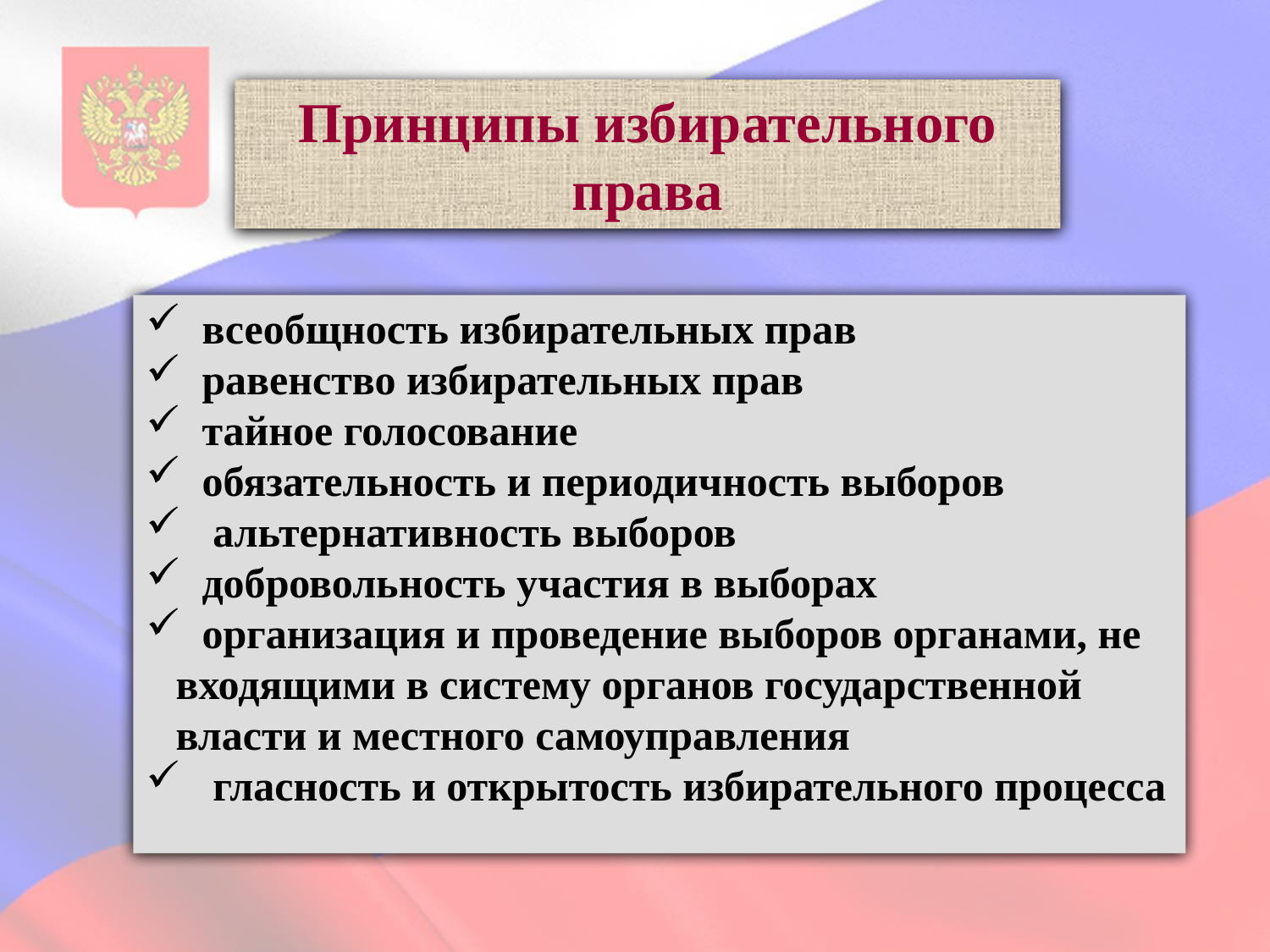

Принципы избирательного права
  всеобщность избирательных прав
  равенство избирательных прав
  тайное голосование
  обязательность и периодичность выборов
   альтернативность выборов
  добровольность участия в выборах
  организация и проведение выборов органами, не входящими в систему органов государственной власти и местного самоуправления
   гласность и открытость избирательного процесса